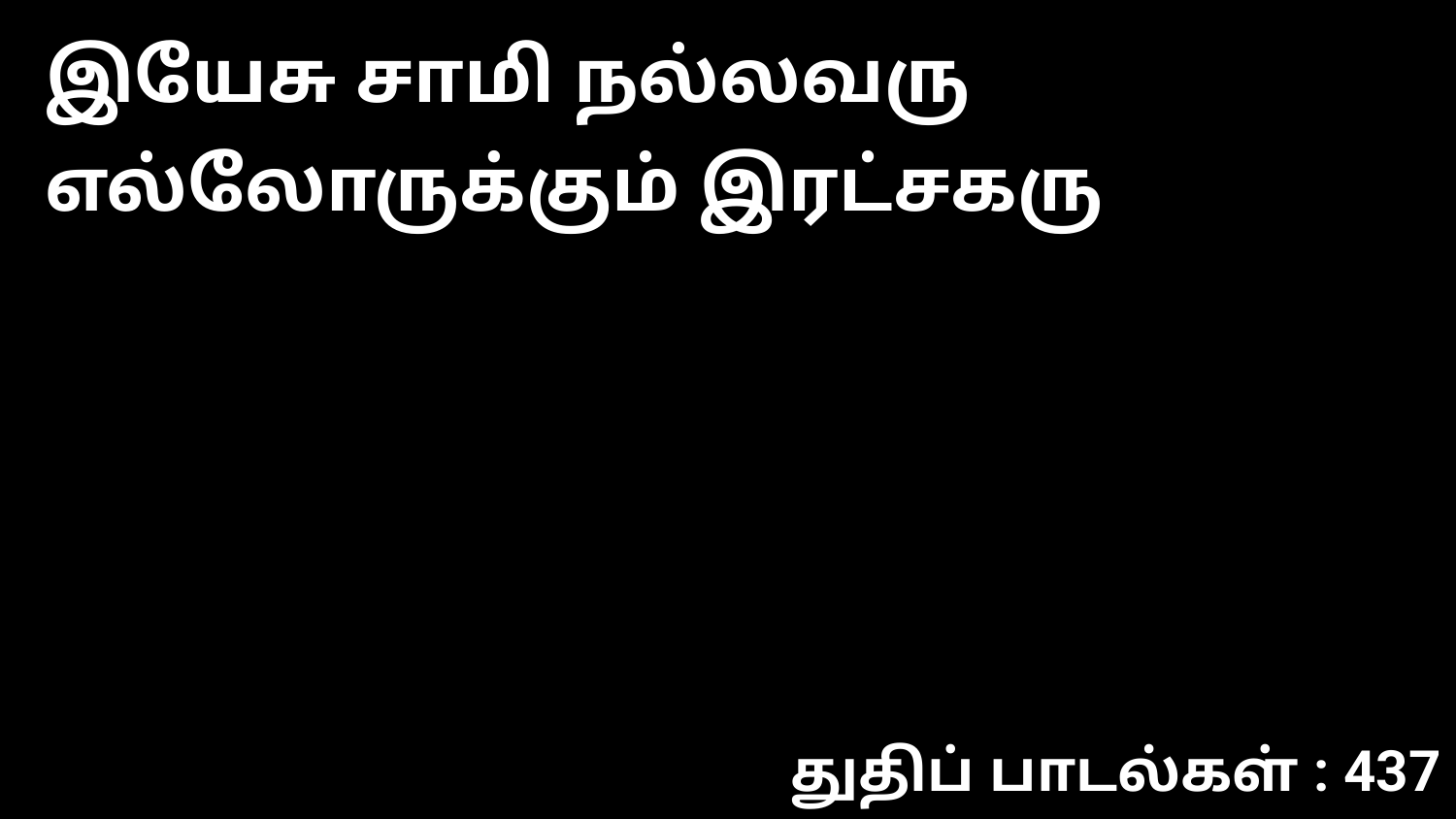

இயேசு சாமி நல்லவரு எல்லோருக்கும் இரட்சகரு
துதிப் பாடல்கள் : 437